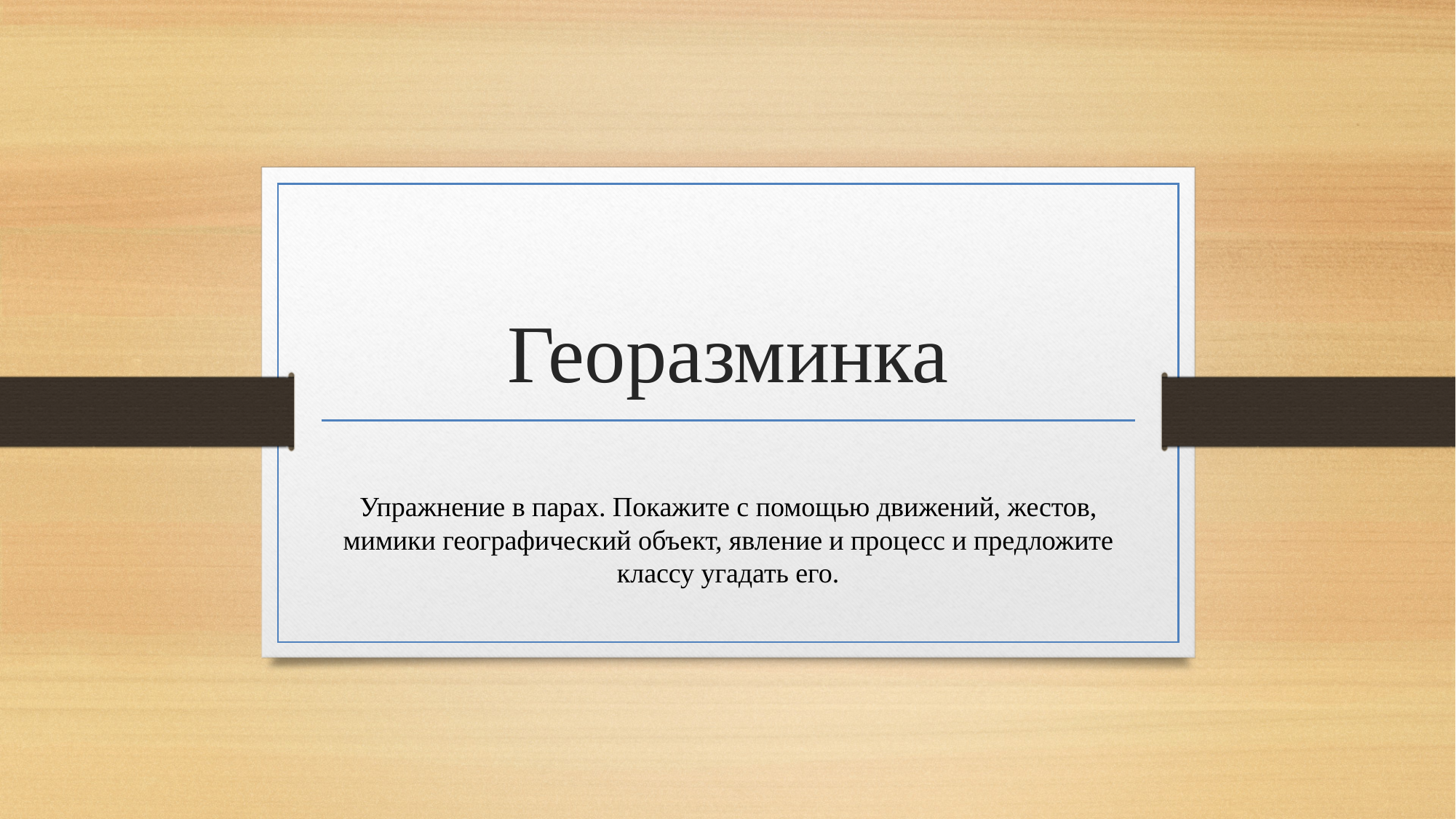

# Георазминка

Упражнение в парах. Покажите с помощью движений, жестов, мимики географический объект, явление и процесс и предложите классу угадать его.